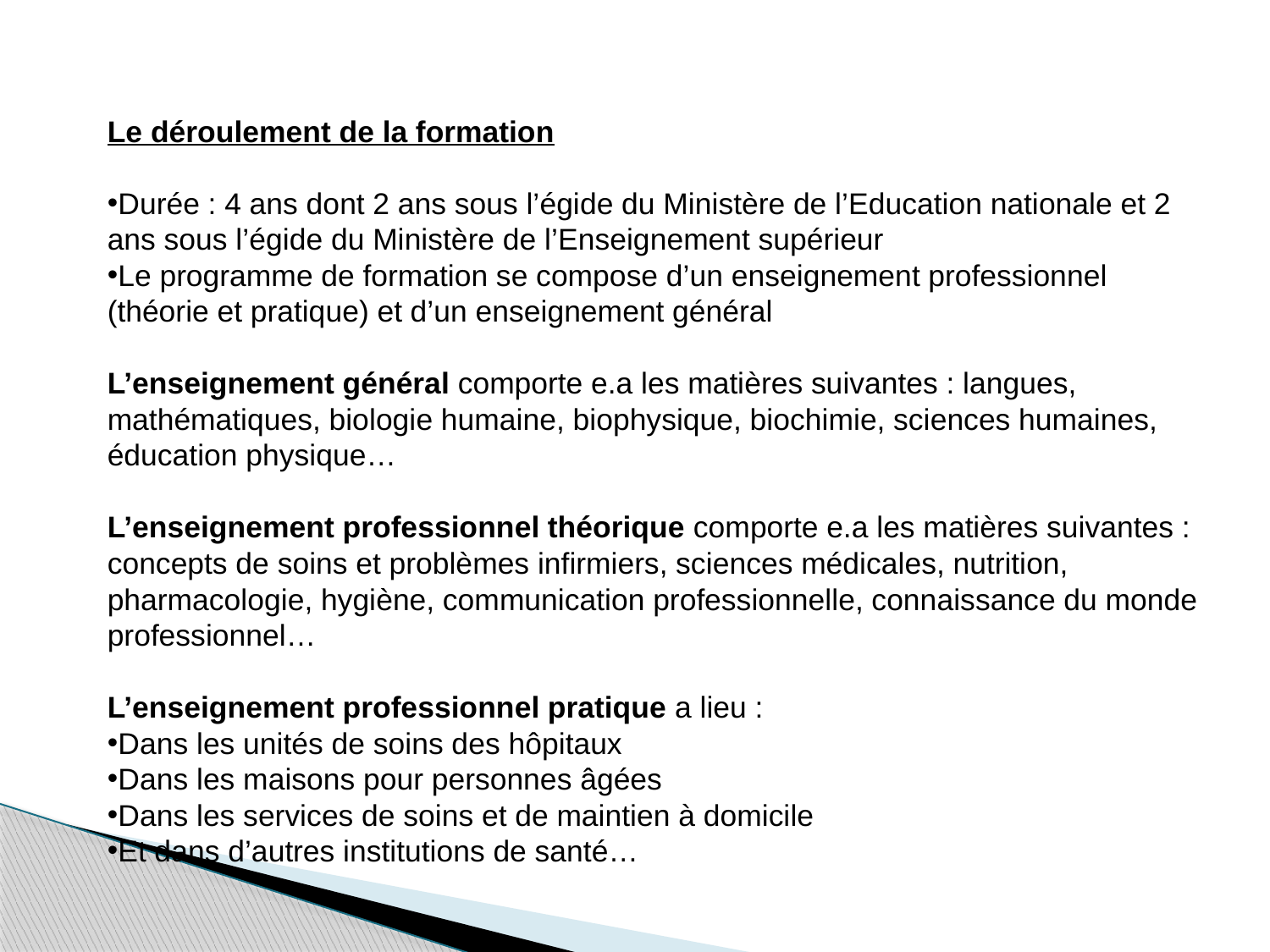

Le déroulement de la formation

Durée : 4 ans dont 2 ans sous l’égide du Ministère de l’Education nationale et 2 ans sous l’égide du Ministère de l’Enseignement supérieur
Le programme de formation se compose d’un enseignement professionnel (théorie et pratique) et d’un enseignement général

L’enseignement général comporte e.a les matières suivantes : langues, mathématiques, biologie humaine, biophysique, biochimie, sciences humaines, éducation physique…

L’enseignement professionnel théorique comporte e.a les matières suivantes : concepts de soins et problèmes infirmiers, sciences médicales, nutrition, pharmacologie, hygiène, communication professionnelle, connaissance du monde professionnel…

L’enseignement professionnel pratique a lieu :
Dans les unités de soins des hôpitaux
Dans les maisons pour personnes âgées
Dans les services de soins et de maintien à domicile
Et dans d’autres institutions de santé…